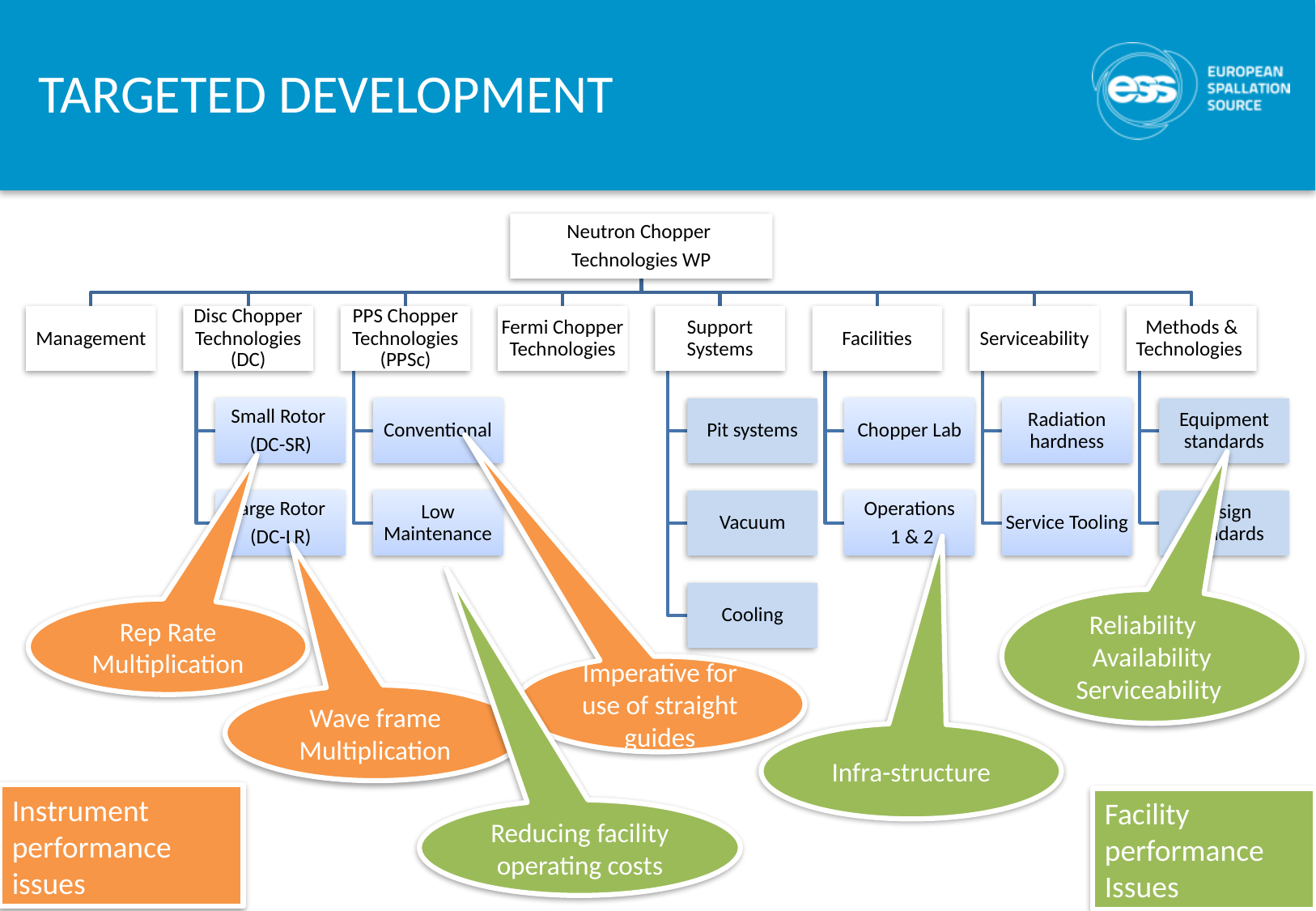

# TARGETED DEVELOPMENT
Neutron Chopper
Technologies WP
Management
Disc Chopper Technologies (DC)
Small Rotor
(DC-SR)
Large Rotor
(DC-LR)
PPS Chopper Technologies (PPSc)
Conventional
Low Maintenance
Fermi Chopper Technologies
Support Systems
Pit systems
Vacuum
Cooling
Facilities
Chopper Lab
Operations
 1 & 2
Serviceability
Radiation hardness
Service Tooling
Methods & Technologies
Equipment standards
Design standards
Reliability
Availability
Serviceability
Rep Rate Multiplication
Imperative for use of straight guides
Wave frame Multiplication
Infra-structure
Instrument performance issues
Facility performance  Issues
Reducing facility operating costs